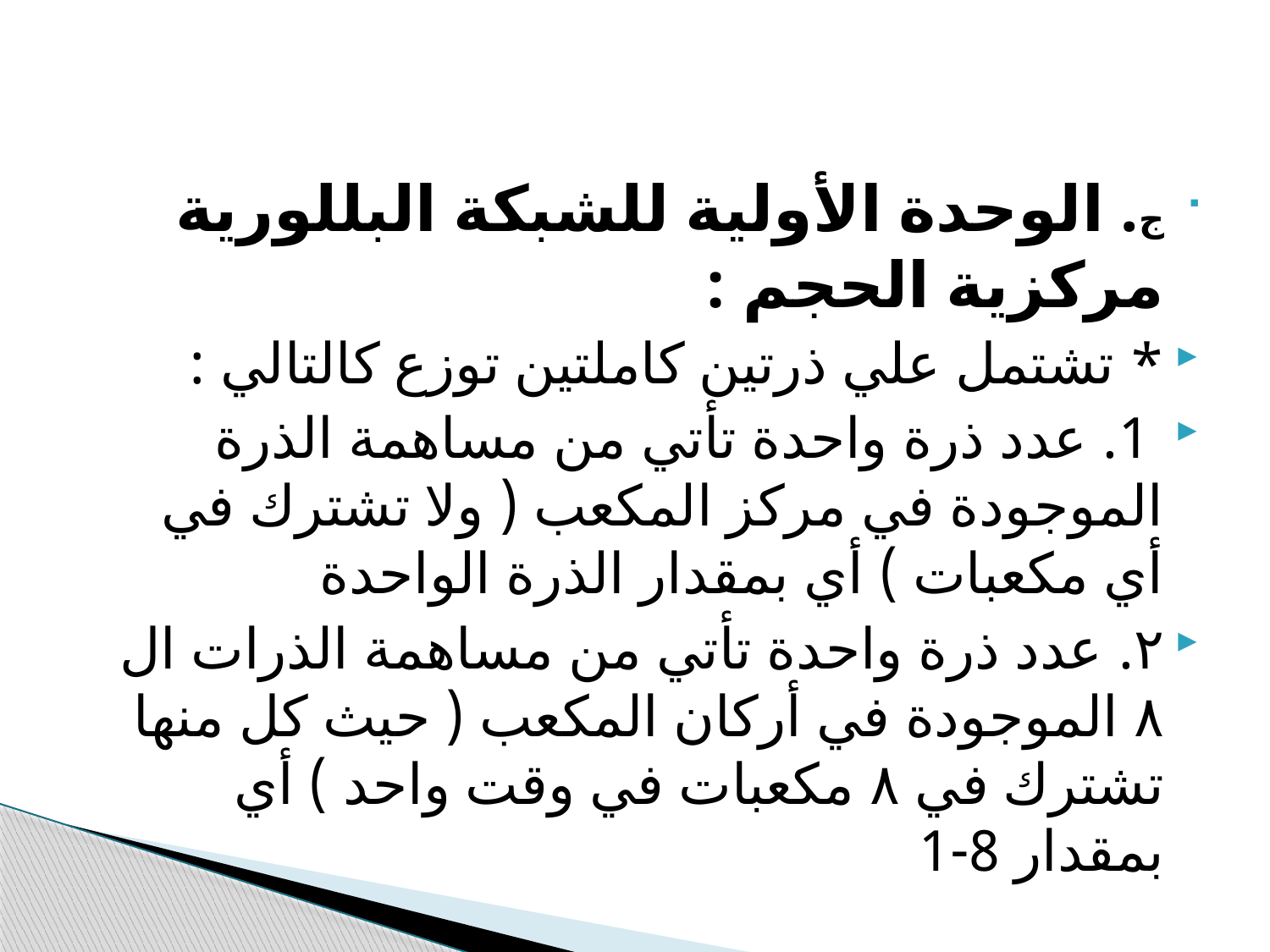

ج. الوحدة الأولية للشبكة البللورية مركزية الحجم :
* تشتمل علي ذرتين كاملتين توزع كالتالي :
 1. عدد ذرة واحدة تأتي من مساهمة الذرة الموجودة في مركز المكعب ( ولا تشترك في أي مكعبات ) أي بمقدار الذرة الواحدة
۲. عدد ذرة واحدة تأتي من مساهمة الذرات ال ۸ الموجودة في أركان المكعب ( حيث كل منها تشترك في ۸ مكعبات في وقت واحد ) أي بمقدار 8-1